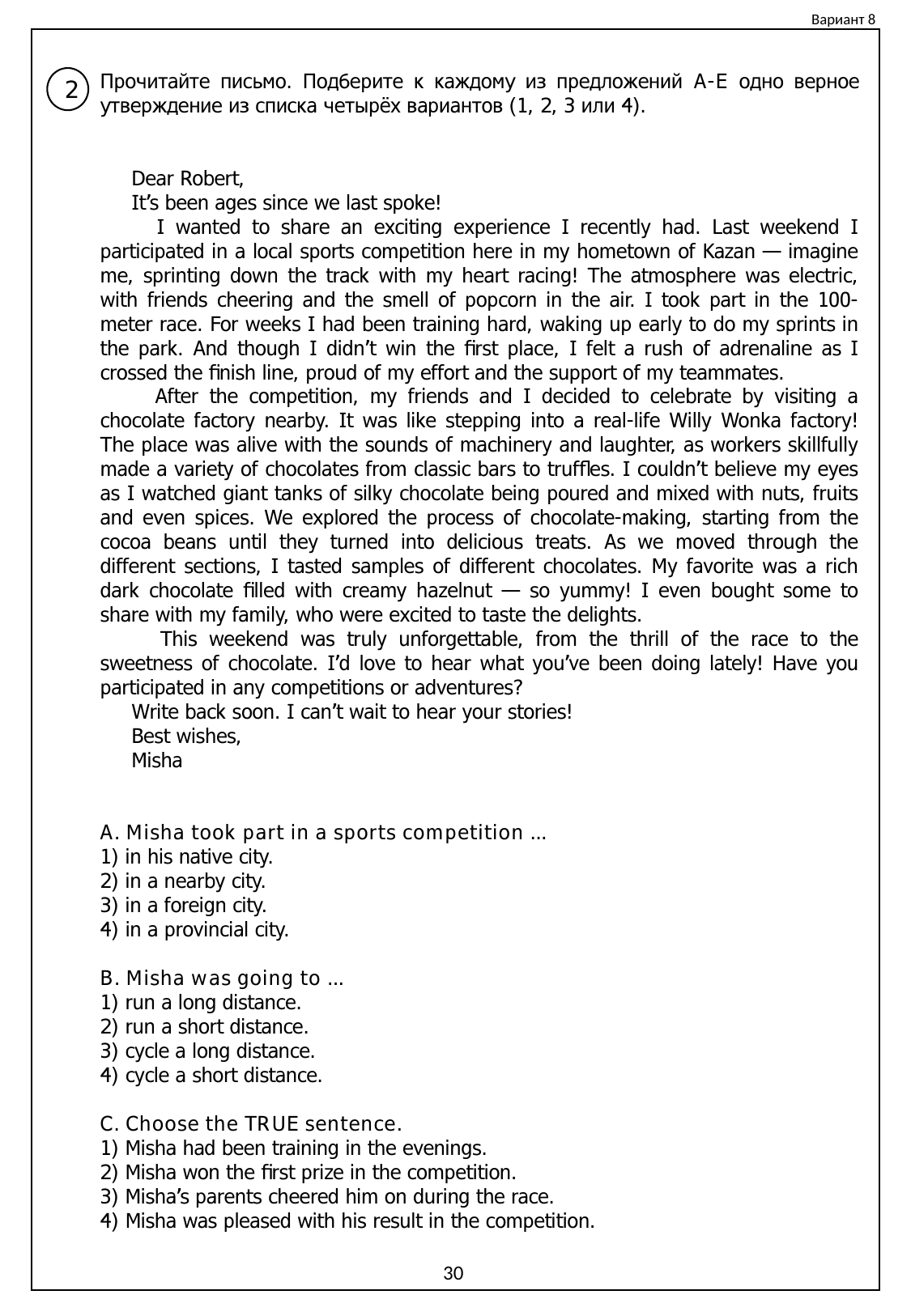

Вариант 8

Прочитайте письмо. Подберите к каждому из предложений A-E одно верное утверждение из списка четырёх вариантов (1, 2, 3 или 4).

     Dear Robert,
     It’s been ages since we last spoke!
     I wanted to share an exciting experience I recently had. Last weekend I participated in a local sports competition here in my hometown of Kazan — imagine me, sprinting down the track with my heart racing! The atmosphere was electric, with friends cheering and the smell of popcorn in the air. I took part in the 100-meter race. For weeks I had been training hard, waking up early to do my sprints in the park. And though I didn’t win the first place, I felt a rush of adrenaline as I crossed the finish line, proud of my effort and the support of my teammates.
     After the competition, my friends and I decided to celebrate by visiting a chocolate factory nearby. It was like stepping into a real-life Willy Wonka factory! The place was alive with the sounds of machinery and laughter, as workers skillfully made a variety of chocolates from classic bars to truffles. I couldn’t believe my eyes as I watched giant tanks of silky chocolate being poured and mixed with nuts, fruits and even spices. We explored the process of chocolate-making, starting from the cocoa beans until they turned into delicious treats. As we moved through the different sections, I tasted samples of different chocolates. My favorite was a rich dark chocolate filled with creamy hazelnut — so yummy! I even bought some to share with my family, who were excited to taste the delights.
     This weekend was truly unforgettable, from the thrill of the race to the sweetness of chocolate. I’d love to hear what you’ve been doing lately! Have you participated in any competitions or adventures?
     Write back soon. I can’t wait to hear your stories!
     Best wishes,
     Misha

A. Misha took part in a sports competition …
1) in his native city.
2) in a nearby city.
3) in a foreign city.
4) in a provincial city.

B. Misha was going to …
1) run a long distance.
2) run a short distance.
3) cycle a long distance.
4) cycle a short distance.

C. Choose the TRUE sentence.
1) Misha had been training in the evenings.
2) Misha won the first prize in the competition.
3) Misha’s parents cheered him on during the race.
4) Misha was pleased with his result in the competition.
2
30